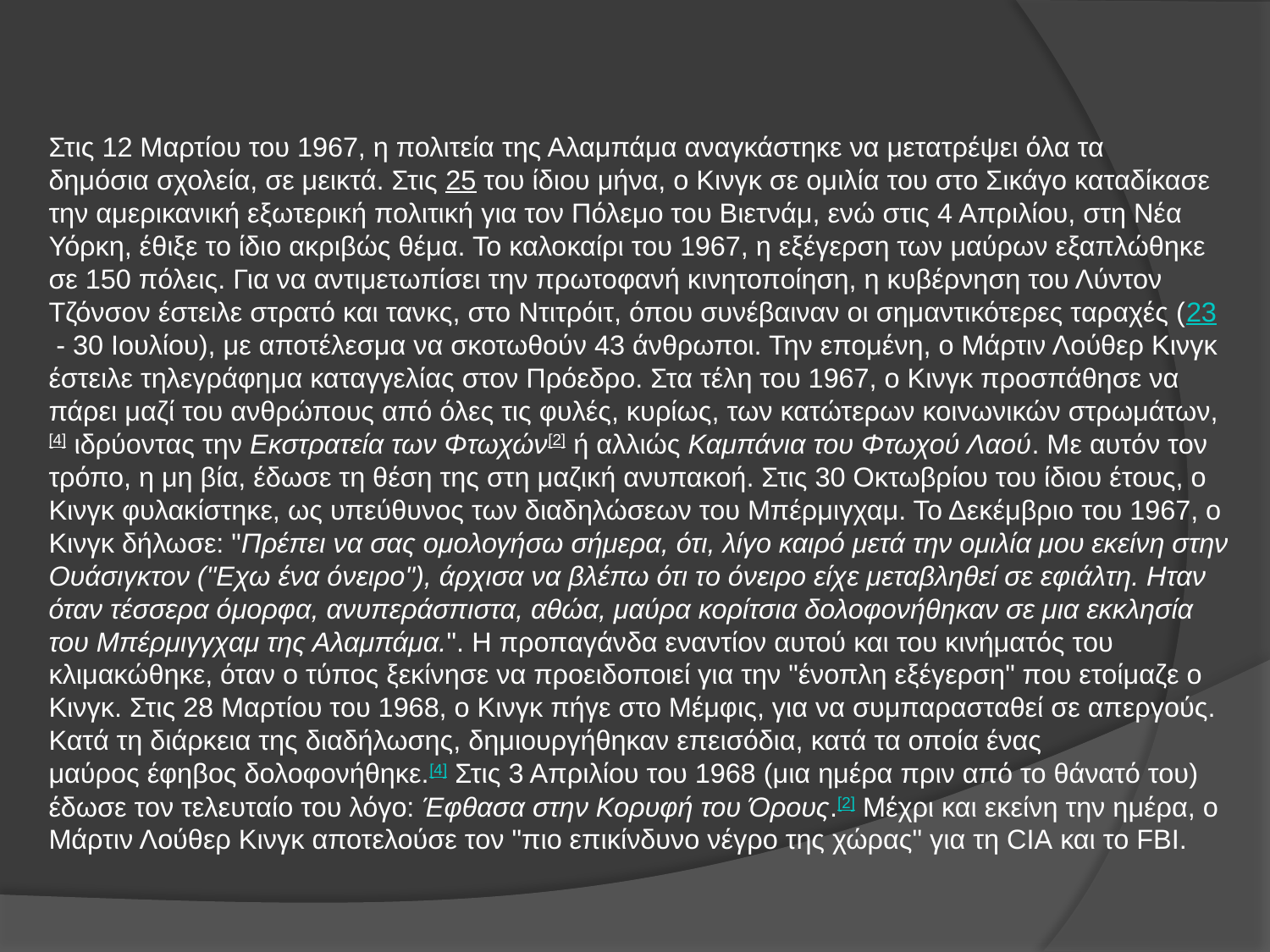

Στις 12 Μαρτίου του 1967, η πολιτεία της Αλαμπάμα αναγκάστηκε να μετατρέψει όλα τα δημόσια σχολεία, σε μεικτά. Στις 25 του ίδιου μήνα, ο Κινγκ σε ομιλία του στο Σικάγο καταδίκασε την αμερικανική εξωτερική πολιτική για τον Πόλεμο του Βιετνάμ, ενώ στις 4 Απριλίου, στη Νέα Υόρκη, έθιξε το ίδιο ακριβώς θέμα. Το καλοκαίρι του 1967, η εξέγερση των μαύρων εξαπλώθηκε σε 150 πόλεις. Για να αντιμετωπίσει την πρωτοφανή κινητοποίηση, η κυβέρνηση του Λύντον Τζόνσον έστειλε στρατό και τανκς, στο Ντιτρόιτ, όπου συνέβαιναν οι σημαντικότερες ταραχές (23 - 30 Ιουλίου), με αποτέλεσμα να σκοτωθούν 43 άνθρωποι. Την επομένη, ο Μάρτιν Λούθερ Κινγκ έστειλε τηλεγράφημα καταγγελίας στον Πρόεδρο. Στα τέλη του 1967, ο Κινγκ προσπάθησε να πάρει μαζί του ανθρώπους από όλες τις φυλές, κυρίως, των κατώτερων κοινωνικών στρωμάτων,[4] ιδρύοντας την Εκστρατεία των Φτωχών[2] ή αλλιώς Καμπάνια του Φτωχού Λαού. Με αυτόν τον τρόπο, η μη βία, έδωσε τη θέση της στη μαζική ανυπακοή. Στις 30 Οκτωβρίου του ίδιου έτους, ο Κινγκ φυλακίστηκε, ως υπεύθυνος των διαδηλώσεων του Μπέρμιγχαμ. Το Δεκέμβριο του 1967, ο Κινγκ δήλωσε: "Πρέπει να σας ομολογήσω σήμερα, ότι, λίγο καιρό μετά την ομιλία μου εκείνη στην Ουάσιγκτον ("Εχω ένα όνειρο"), άρχισα να βλέπω ότι το όνειρο είχε μεταβληθεί σε εφιάλτη. Ηταν όταν τέσσερα όμορφα, ανυπεράσπιστα, αθώα, μαύρα κορίτσια δολοφονήθηκαν σε μια εκκλησία του Μπέρμιγγχαμ της Αλαμπάμα.". Η προπαγάνδα εναντίον αυτού και του κινήματός του κλιμακώθηκε, όταν ο τύπος ξεκίνησε να προειδοποιεί για την "ένοπλη εξέγερση" που ετοίμαζε ο Κινγκ. Στις 28 Μαρτίου του 1968, ο Κινγκ πήγε στο Μέμφις, για να συμπαρασταθεί σε απεργούς. Κατά τη διάρκεια της διαδήλωσης, δημιουργήθηκαν επεισόδια, κατά τα οποία ένας μαύρος έφηβος δολοφονήθηκε.[4] Στις 3 Απριλίου του 1968 (μια ημέρα πριν από το θάνατό του) έδωσε τον τελευταίο του λόγο: Έφθασα στην Κορυφή του Όρους.[2] Μέχρι και εκείνη την ημέρα, ο Μάρτιν Λούθερ Κινγκ αποτελούσε τον "πιο επικίνδυνο νέγρο της χώρας" για τη CIA και το FBI.